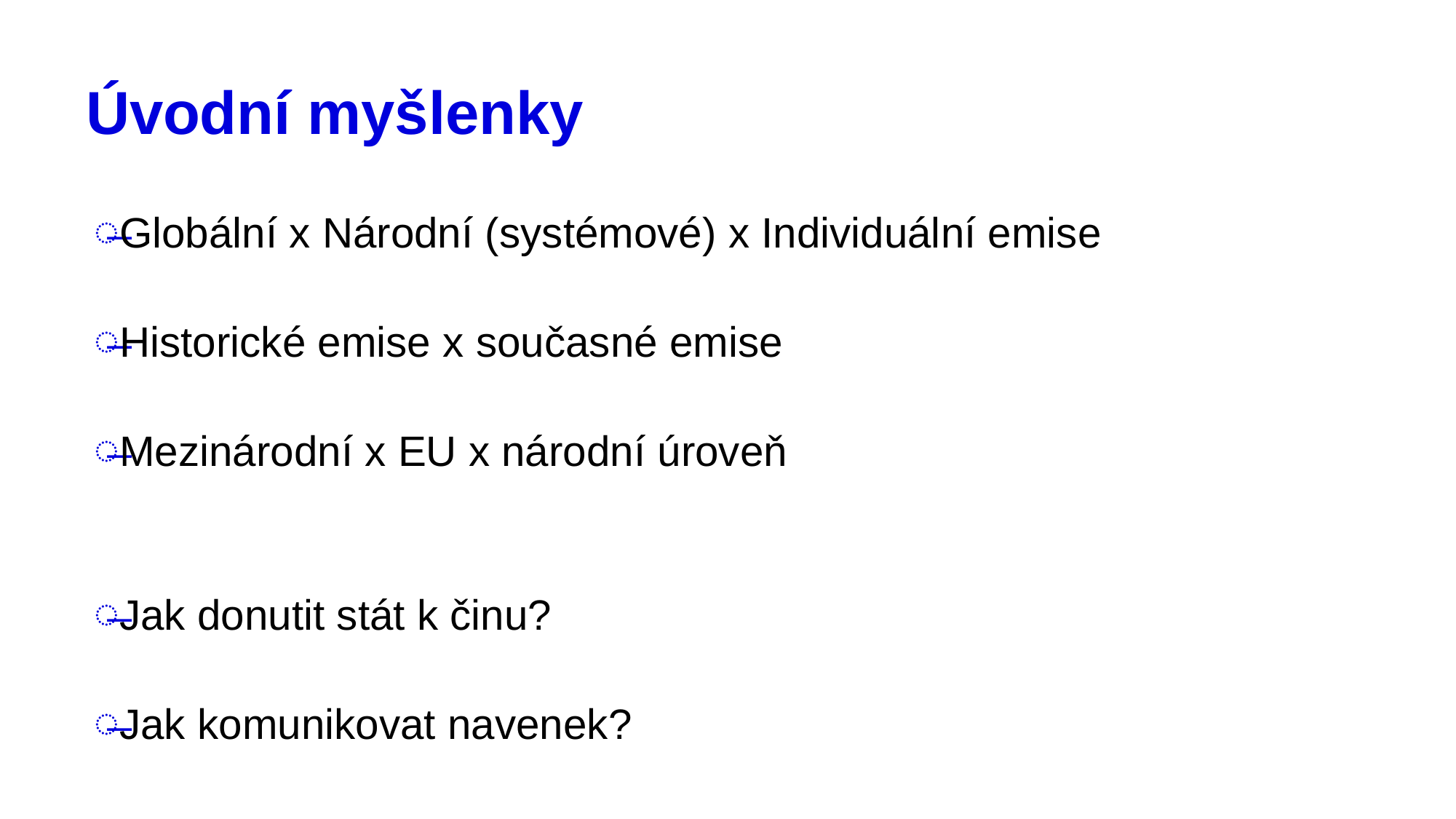

# Úvodní myšlenky
Globální x Národní (systémové) x Individuální emise

Historické emise x současné emise

Mezinárodní x EU x národní úroveň

Jak donutit stát k činu?

Jak komunikovat navenek?